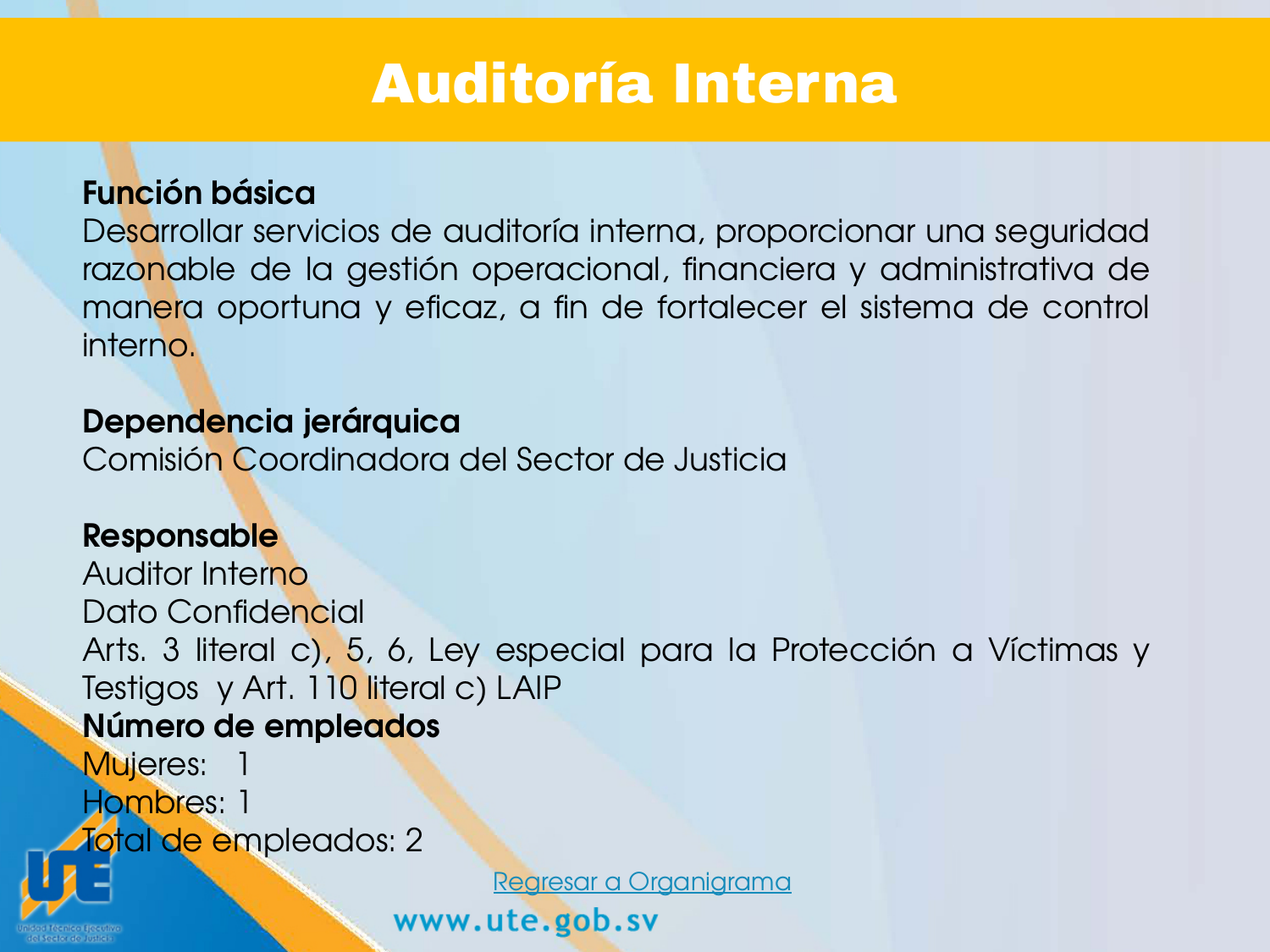

# Auditoría Interna
Función básica
Desarrollar servicios de auditoría interna, proporcionar una seguridad razonable de la gestión operacional, financiera y administrativa de manera oportuna y eficaz, a fin de fortalecer el sistema de control interno.

Dependencia jerárquica
Comisión Coordinadora del Sector de Justicia

Responsable
Auditor Interno
Dato Confidencial
Arts. 3 literal c), 5, 6, Ley especial para la Protección a Víctimas y Testigos  y Art. 110 literal c) LAIP
Número de empleados
Mujeres:   1
Hombres: 1
Total de empleados: 2
Regresar a Organigrama